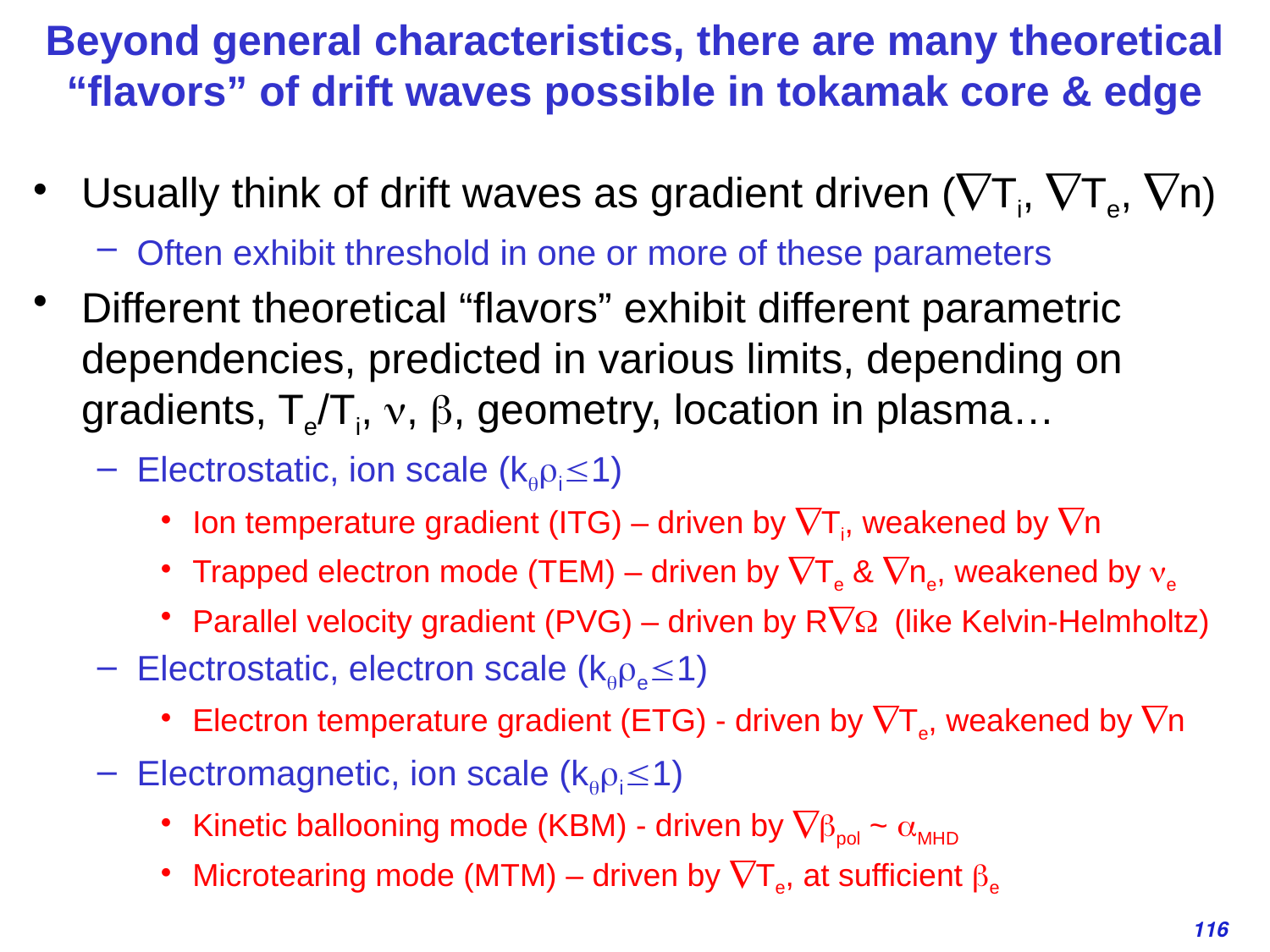

# Beyond general characteristics, there are many theoretical “flavors” of drift waves possible in tokamak core & edge
Usually think of drift waves as gradient driven (∇Ti, ∇Te, ∇n)
Often exhibit threshold in one or more of these parameters
Different theoretical “flavors” exhibit different parametric dependencies, predicted in various limits, depending on gradients, Te/Ti, ν, β, geometry, location in plasma…
Electrostatic, ion scale (kθρi≤1)
Ion temperature gradient (ITG) – driven by ∇Ti, weakened by ∇n
Trapped electron mode (TEM) – driven by ∇Te & ∇ne, weakened by νe
Parallel velocity gradient (PVG) – driven by R∇Ω (like Kelvin-Helmholtz)
Electrostatic, electron scale (kθρe≤1)
Electron temperature gradient (ETG) - driven by ∇Te, weakened by ∇n
Electromagnetic, ion scale (kθρi≤1)
Kinetic ballooning mode (KBM) - driven by ∇βpol ~ αMHD
Microtearing mode (MTM) – driven by ∇Te, at sufficient βe